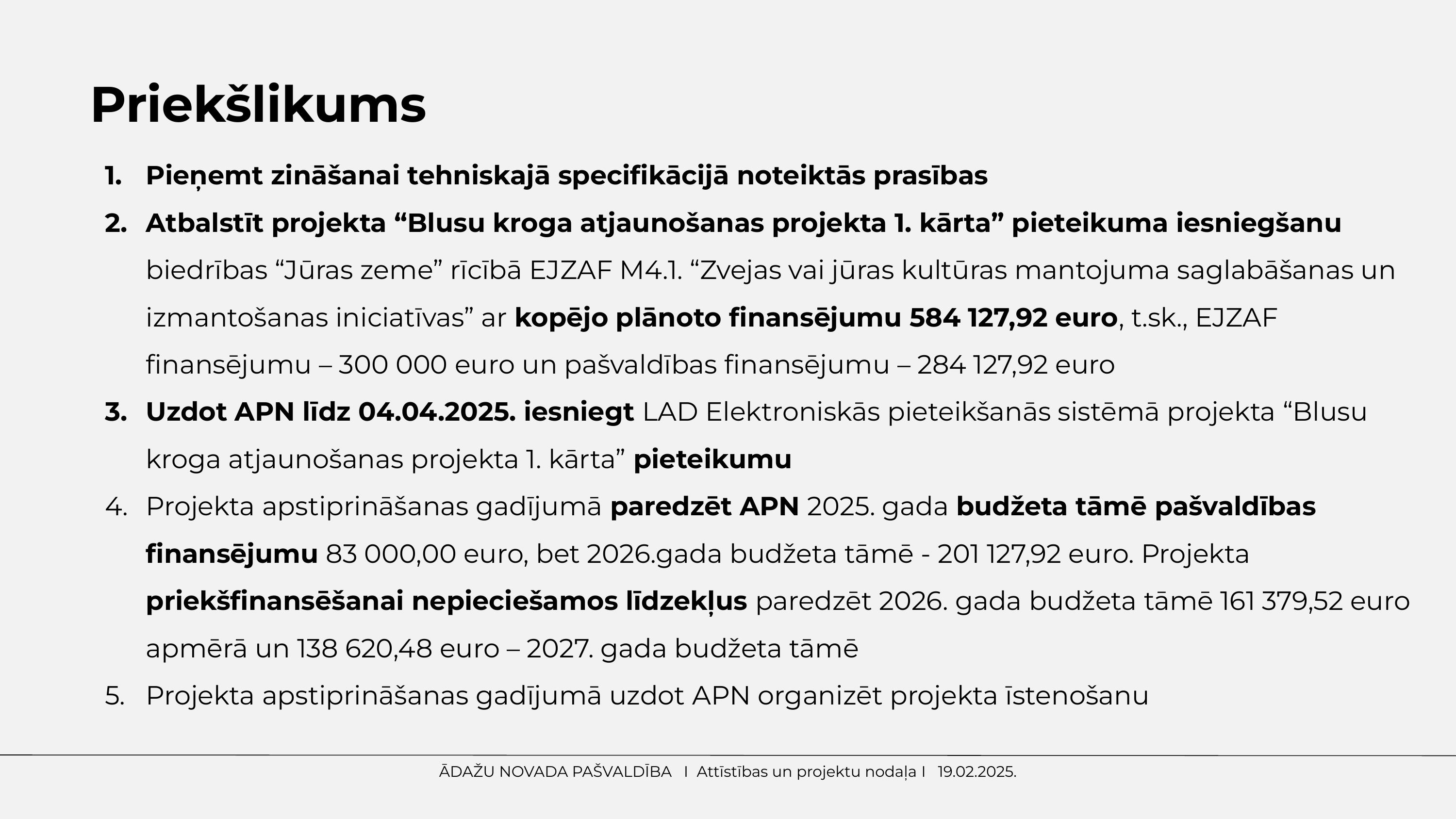

Priekšlikums
Pieņemt zināšanai tehniskajā specifikācijā noteiktās prasības
Atbalstīt projekta “Blusu kroga atjaunošanas projekta 1. kārta” pieteikuma iesniegšanu biedrības “Jūras zeme” rīcībā EJZAF M4.1. “Zvejas vai jūras kultūras mantojuma saglabāšanas un izmantošanas iniciatīvas” ar kopējo plānoto finansējumu 584 127,92 euro, t.sk., EJZAF finansējumu – 300 000 euro un pašvaldības finansējumu – 284 127,92 euro
Uzdot APN līdz 04.04.2025. iesniegt LAD Elektroniskās pieteikšanās sistēmā projekta “Blusu kroga atjaunošanas projekta 1. kārta” pieteikumu
Projekta apstiprināšanas gadījumā paredzēt APN 2025. gada budžeta tāmē pašvaldības finansējumu 83 000,00 euro, bet 2026.gada budžeta tāmē - 201 127,92 euro. Projekta priekšfinansēšanai nepieciešamos līdzekļus paredzēt 2026. gada budžeta tāmē 161 379,52 euro apmērā un 138 620,48 euro – 2027. gada budžeta tāmē
Projekta apstiprināšanas gadījumā uzdot APN organizēt projekta īstenošanu

ĀDAŽU NOVADA PAŠVALDĪBA   I  Attīstības un projektu nodaļa I   19.02.2025.